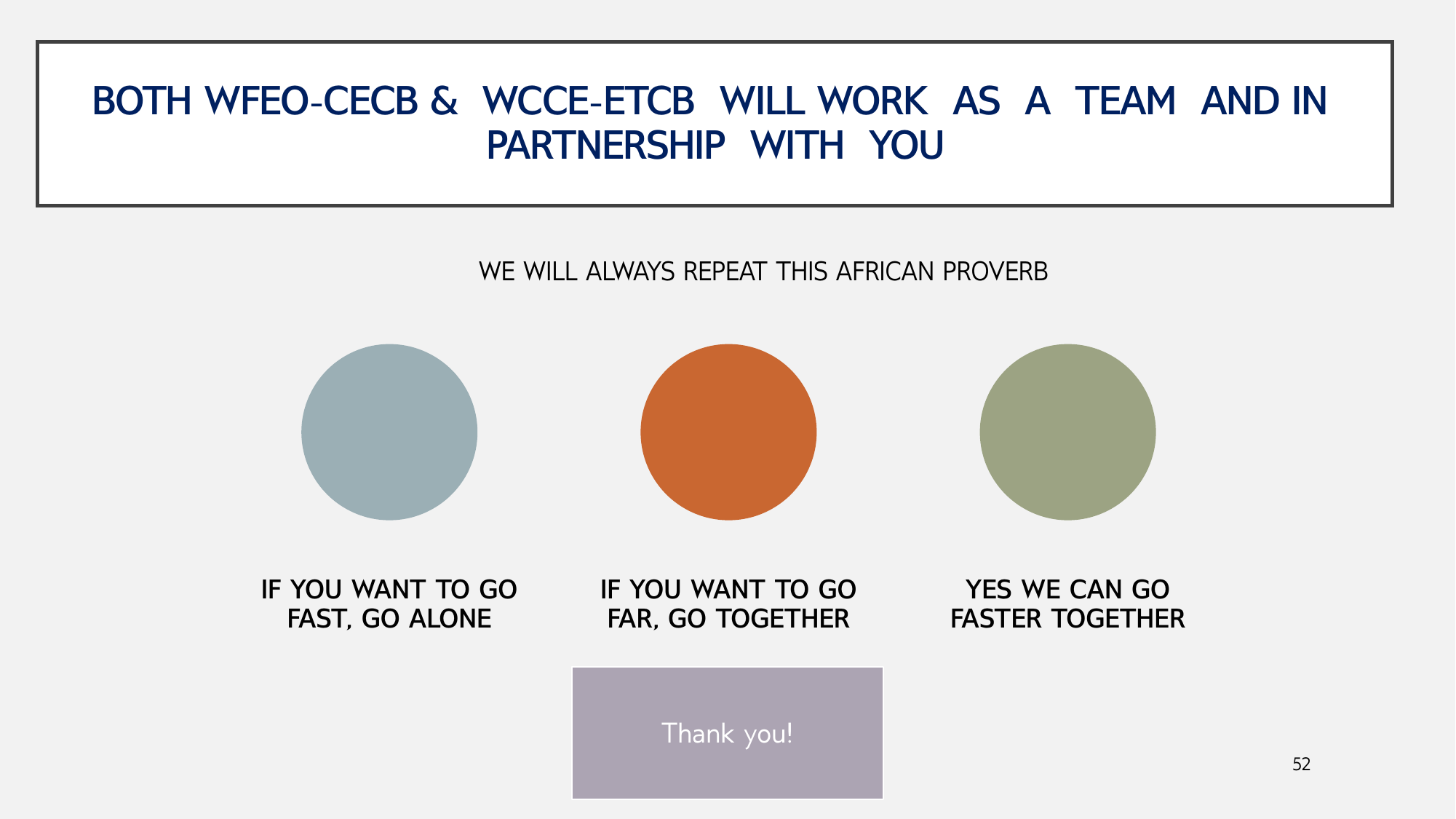

# BOTH WFEO-CECB &  WCCE-ETCB  WILL WORK  AS  A  TEAM  AND IN  PARTNERSHIP  WITH  YOU
WE WILL ALWAYS REPEAT THIS AFRICAN PROVERB
If you want to go fast, go alone
If you want to go far, go together
YES WE CAN GO FASTER TOGETHER

Thank you!
52